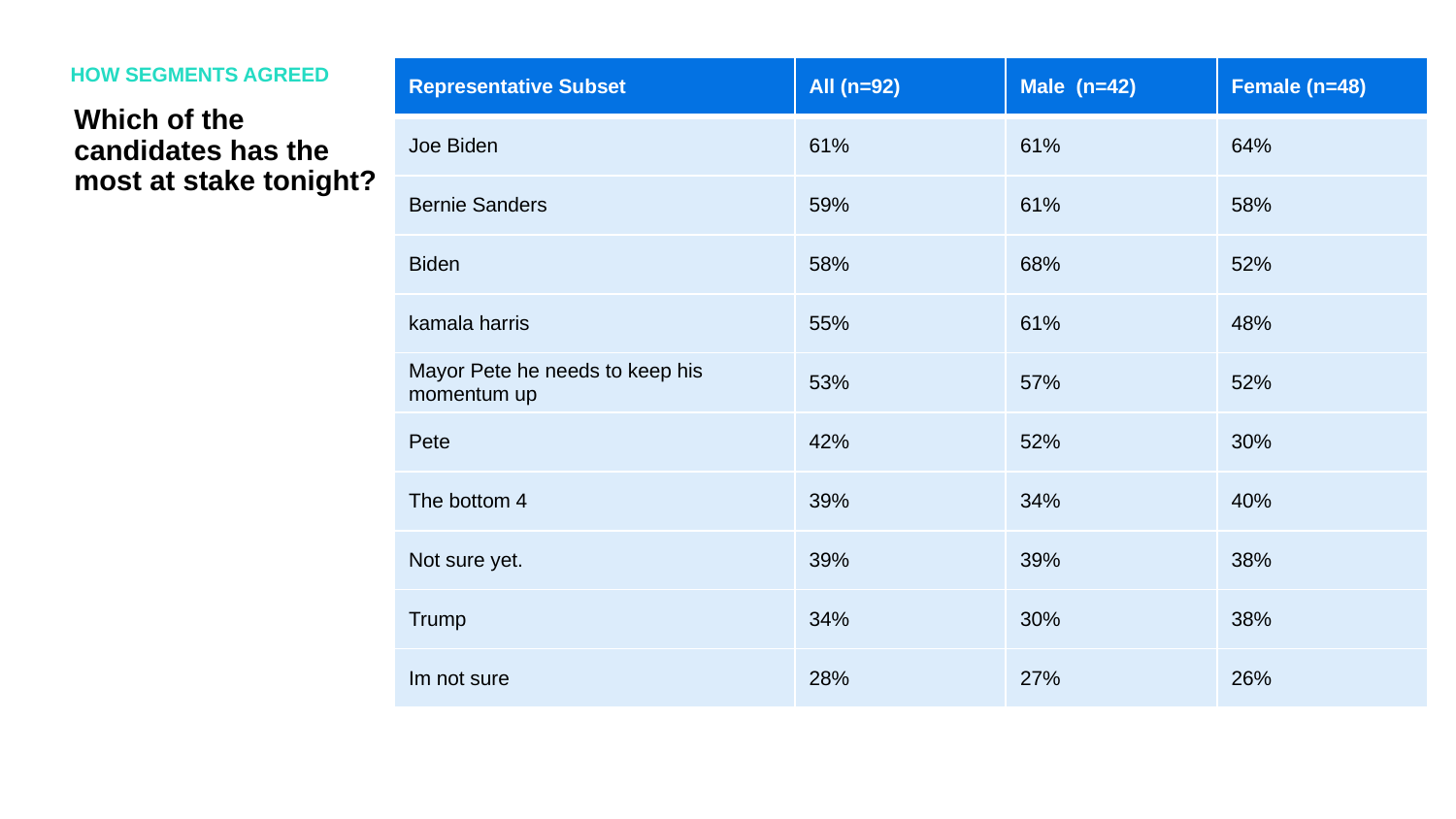

HOW SEGMENTS AGREED
| Representative Subset | All (n=92) | Male (n=42) | Female (n=48) |
| --- | --- | --- | --- |
| Joe Biden | 61% | 61% | 64% |
| Bernie Sanders | 59% | 61% | 58% |
| Biden | 58% | 68% | 52% |
| kamala harris | 55% | 61% | 48% |
| Mayor Pete he needs to keep his momentum up | 53% | 57% | 52% |
| Pete | 42% | 52% | 30% |
| The bottom 4 | 39% | 34% | 40% |
| Not sure yet. | 39% | 39% | 38% |
| Trump | 34% | 30% | 38% |
| Im not sure | 28% | 27% | 26% |
Which of the candidates has the most at stake tonight?